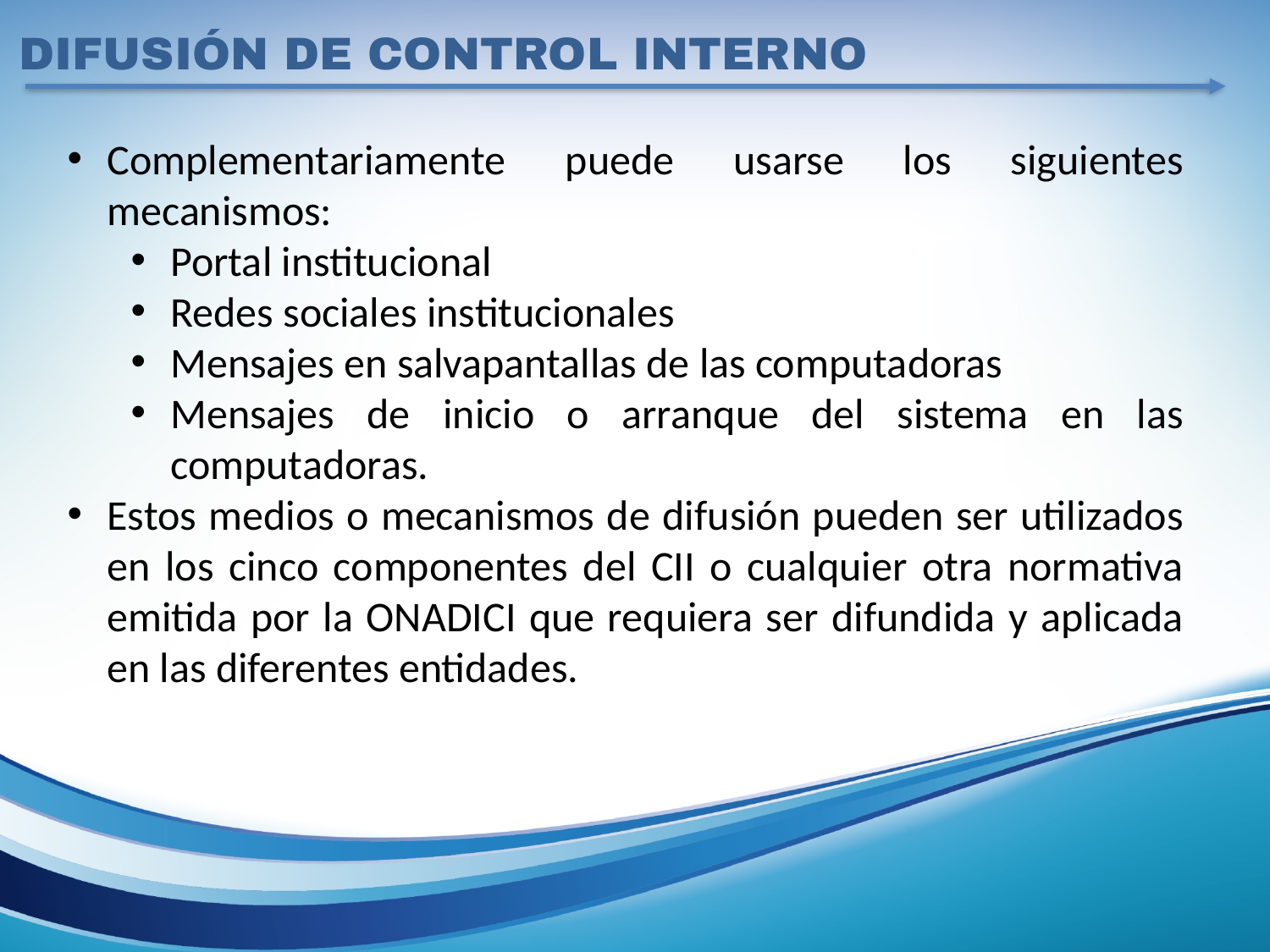

DIFUSIÓN DE CONTROL INTERNO
Complementariamente puede usarse los siguientes mecanismos:
Portal institucional
Redes sociales institucionales
Mensajes en salvapantallas de las computadoras
Mensajes de inicio o arranque del sistema en las computadoras.
Estos medios o mecanismos de difusión pueden ser utilizados en los cinco componentes del CII o cualquier otra normativa emitida por la ONADICI que requiera ser difundida y aplicada en las diferentes entidades.